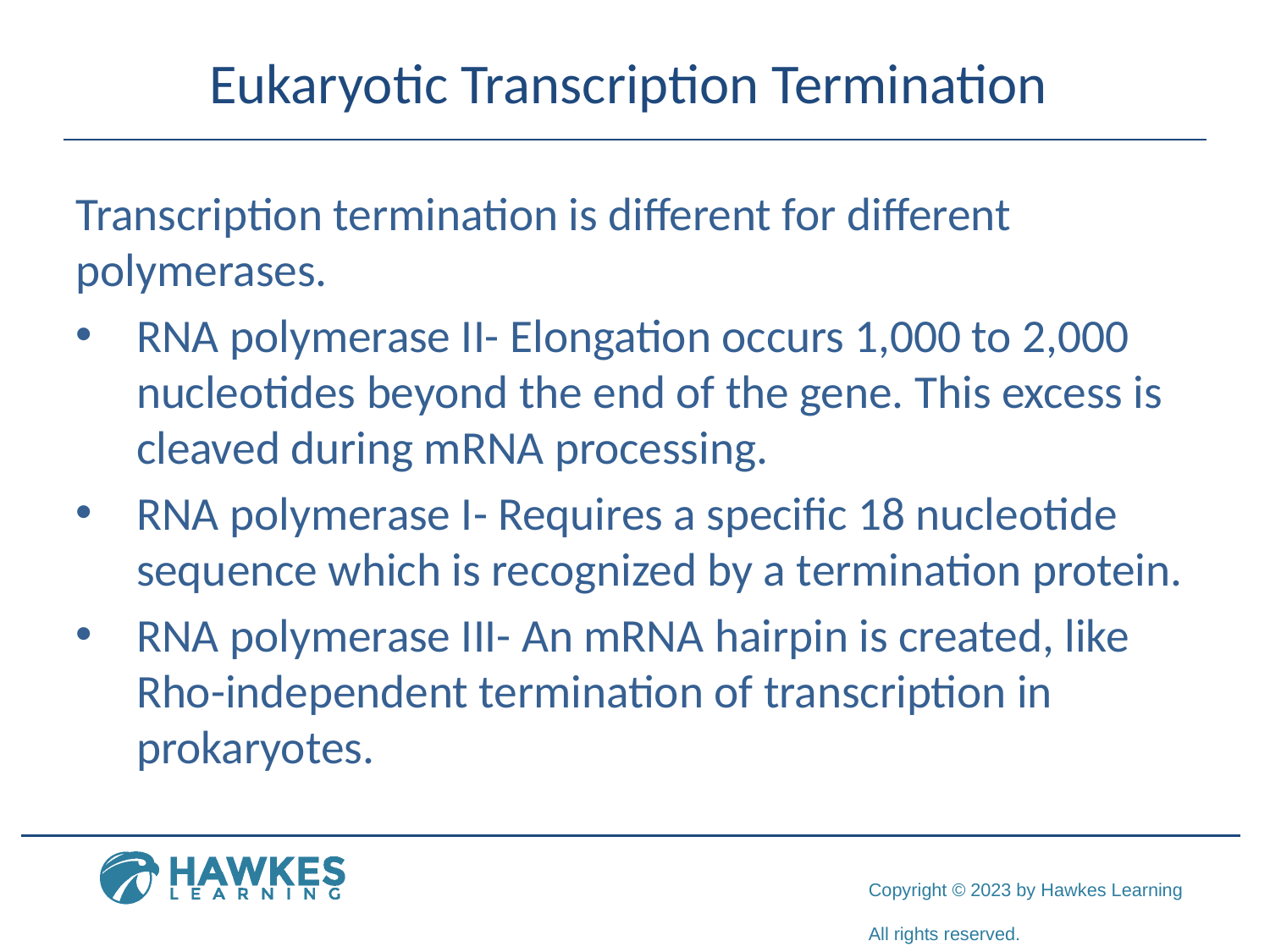

# Eukaryotic Transcription Termination
Transcription termination is different for different polymerases.
RNA polymerase II- Elongation occurs 1,000 to 2,000 nucleotides beyond the end of the gene. This excess is cleaved during mRNA processing.
RNA polymerase I- Requires a specific 18 nucleotide sequence which is recognized by a termination protein.
RNA polymerase III- An mRNA hairpin is created, like Rho-independent termination of transcription in prokaryotes.